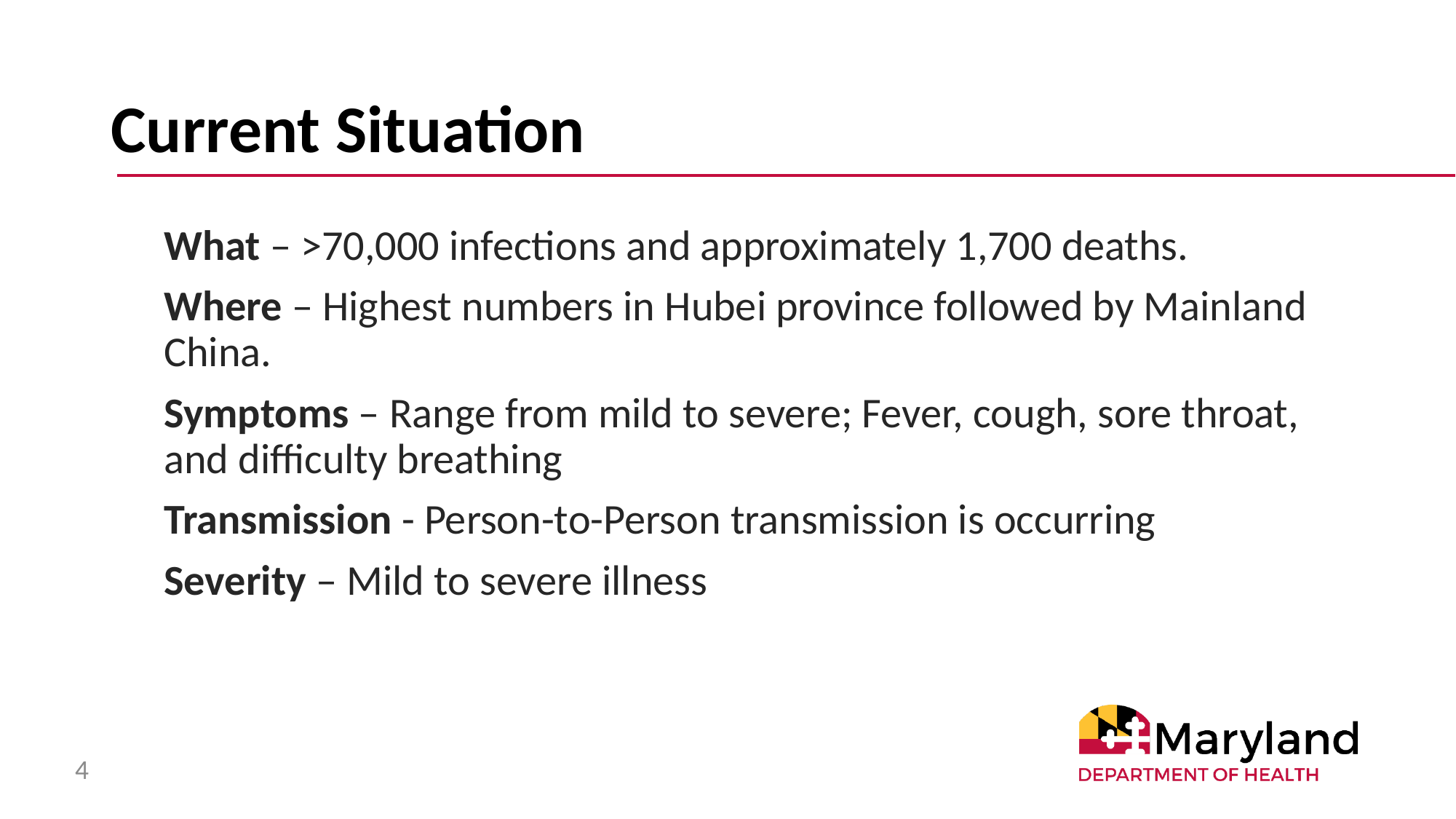

# Current Situation
What – >70,000 infections and approximately 1,700 deaths.
Where – Highest numbers in Hubei province followed by Mainland China.
Symptoms – Range from mild to severe; Fever, cough, sore throat, and difficulty breathing
Transmission - Person-to-Person transmission is occurring
Severity – Mild to severe illness
4